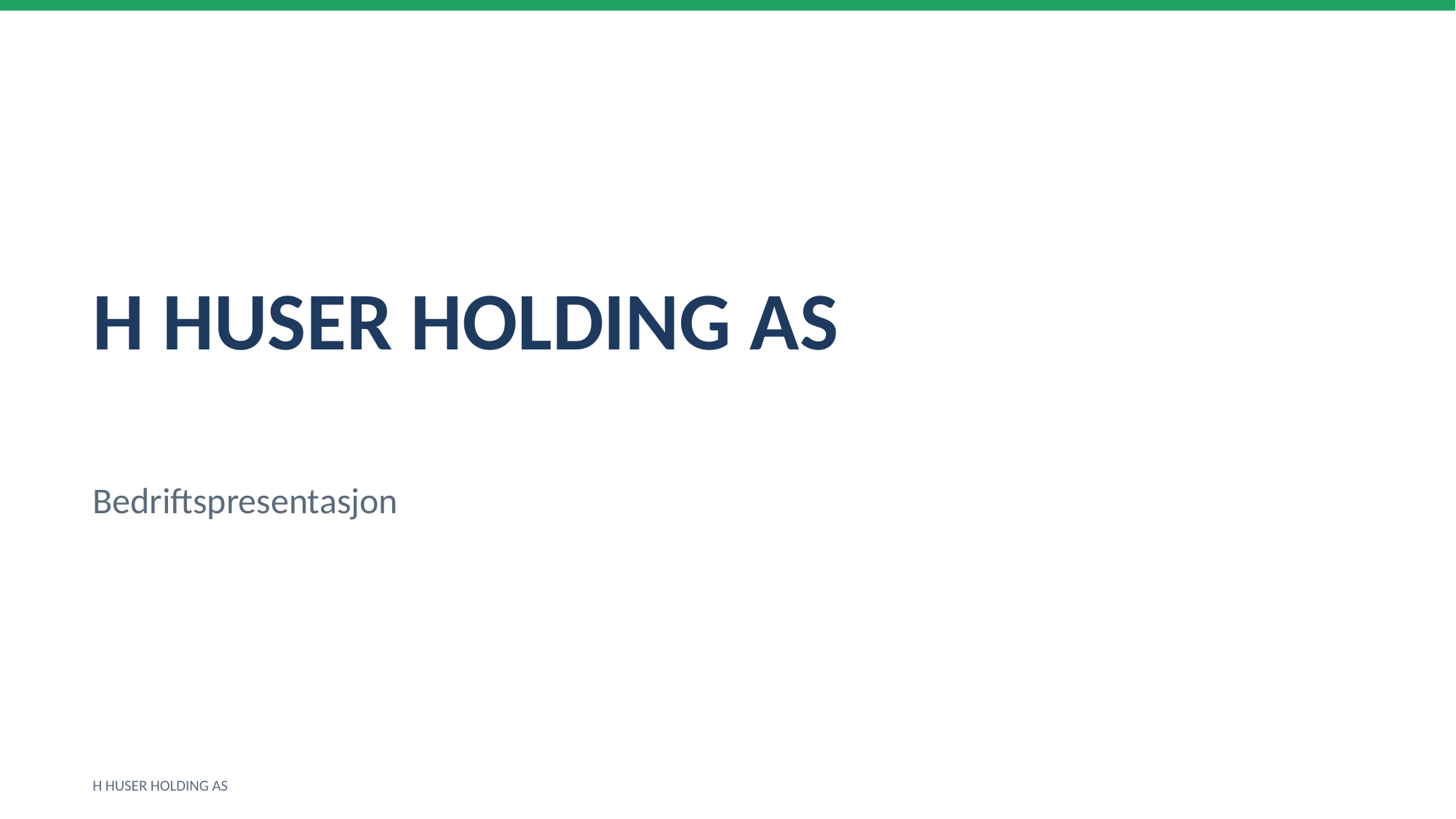

H HUSER HOLDING AS
Bedriftspresentasjon
H HUSER HOLDING AS